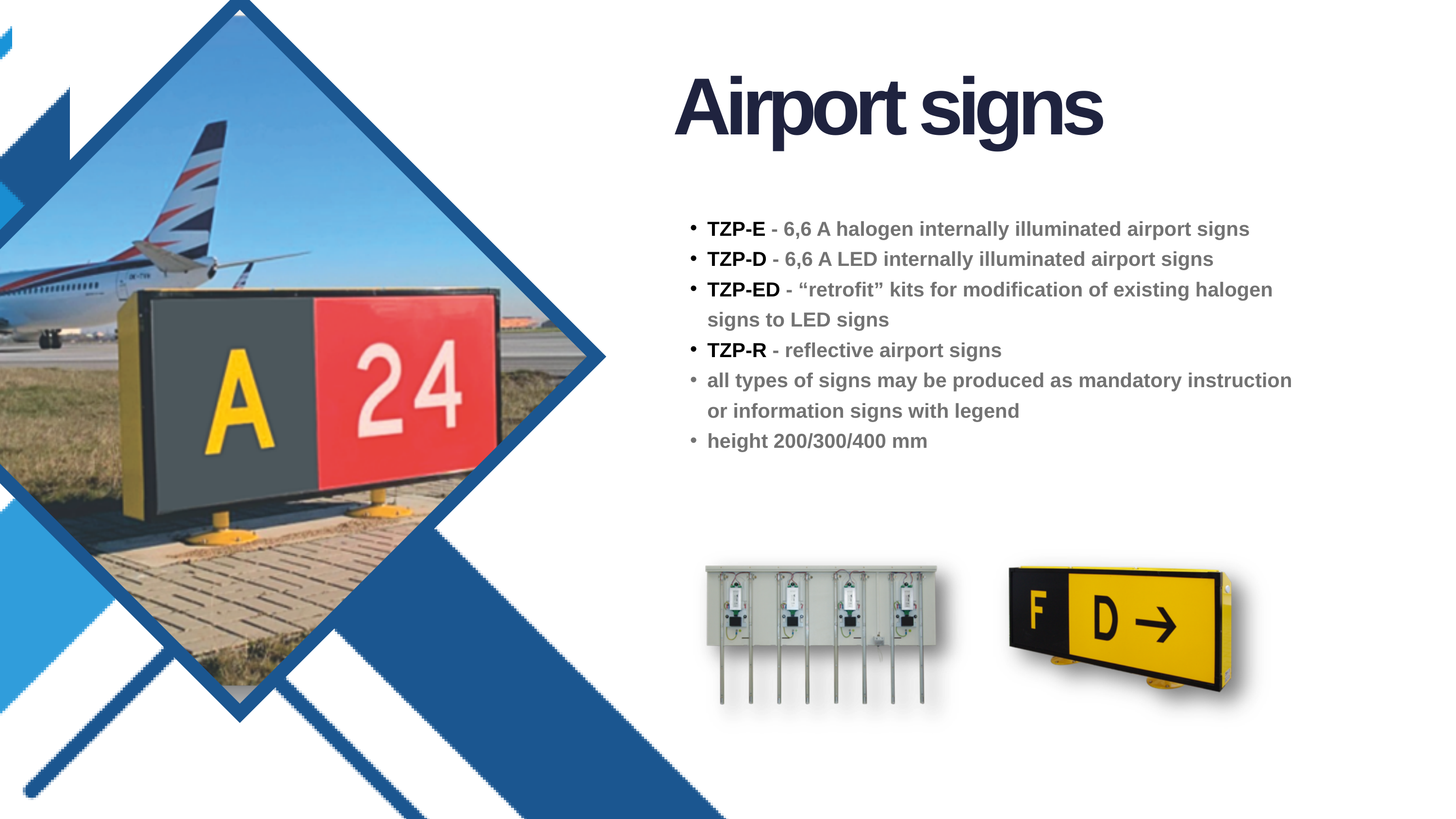

Airport signs
TZP-E - 6,6 A halogen internally illuminated airport signs
TZP-D - 6,6 A LED internally illuminated airport signs
TZP-ED - “retrofit” kits for modification of existing halogen signs to LED signs
TZP-R - reflective airport signs
all types of signs may be produced as mandatory instruction or information signs with legend
height 200/300/400 mm